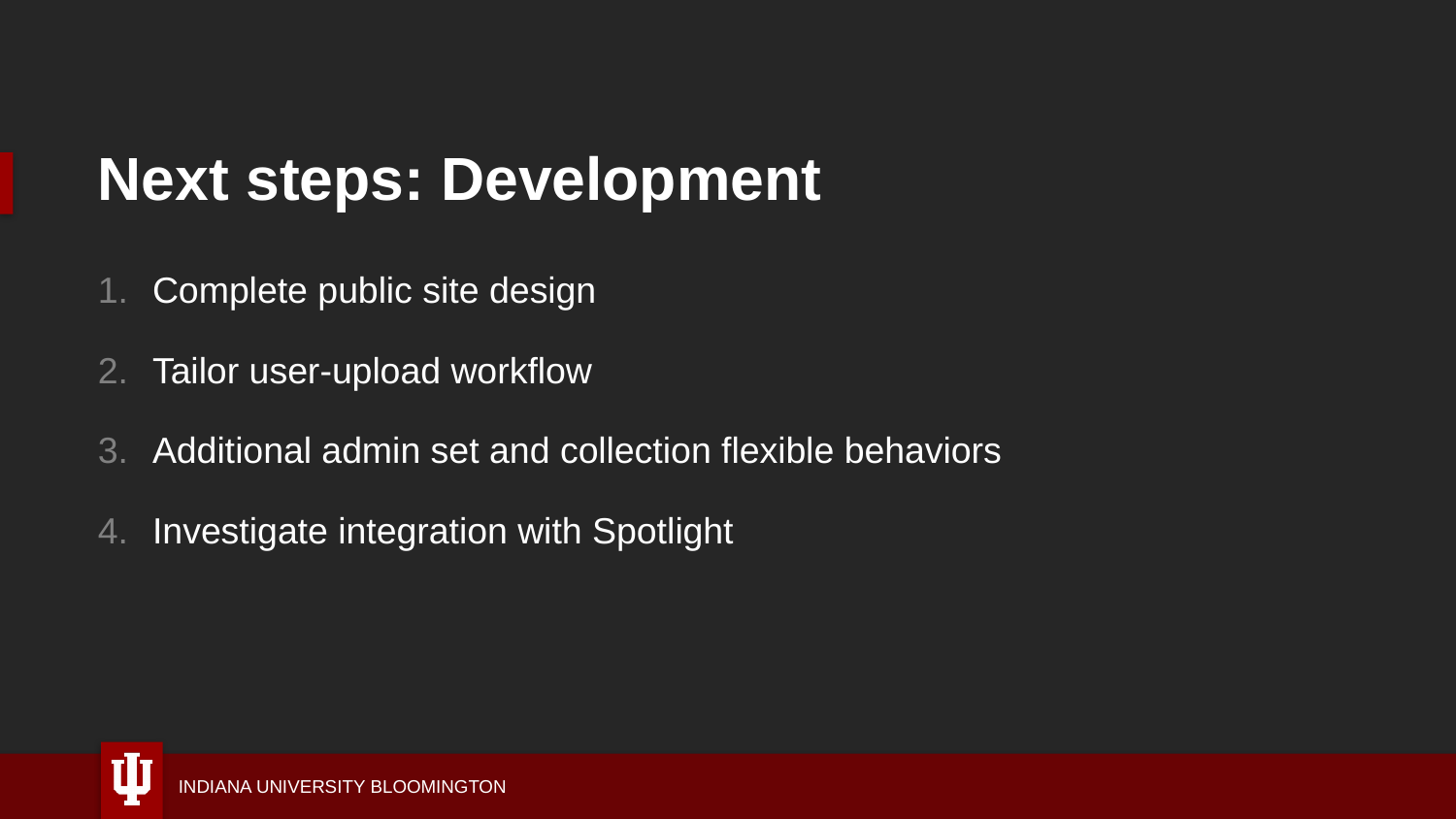

# Next steps: Development
Complete public site design
Tailor user-upload workflow
Additional admin set and collection flexible behaviors
Investigate integration with Spotlight